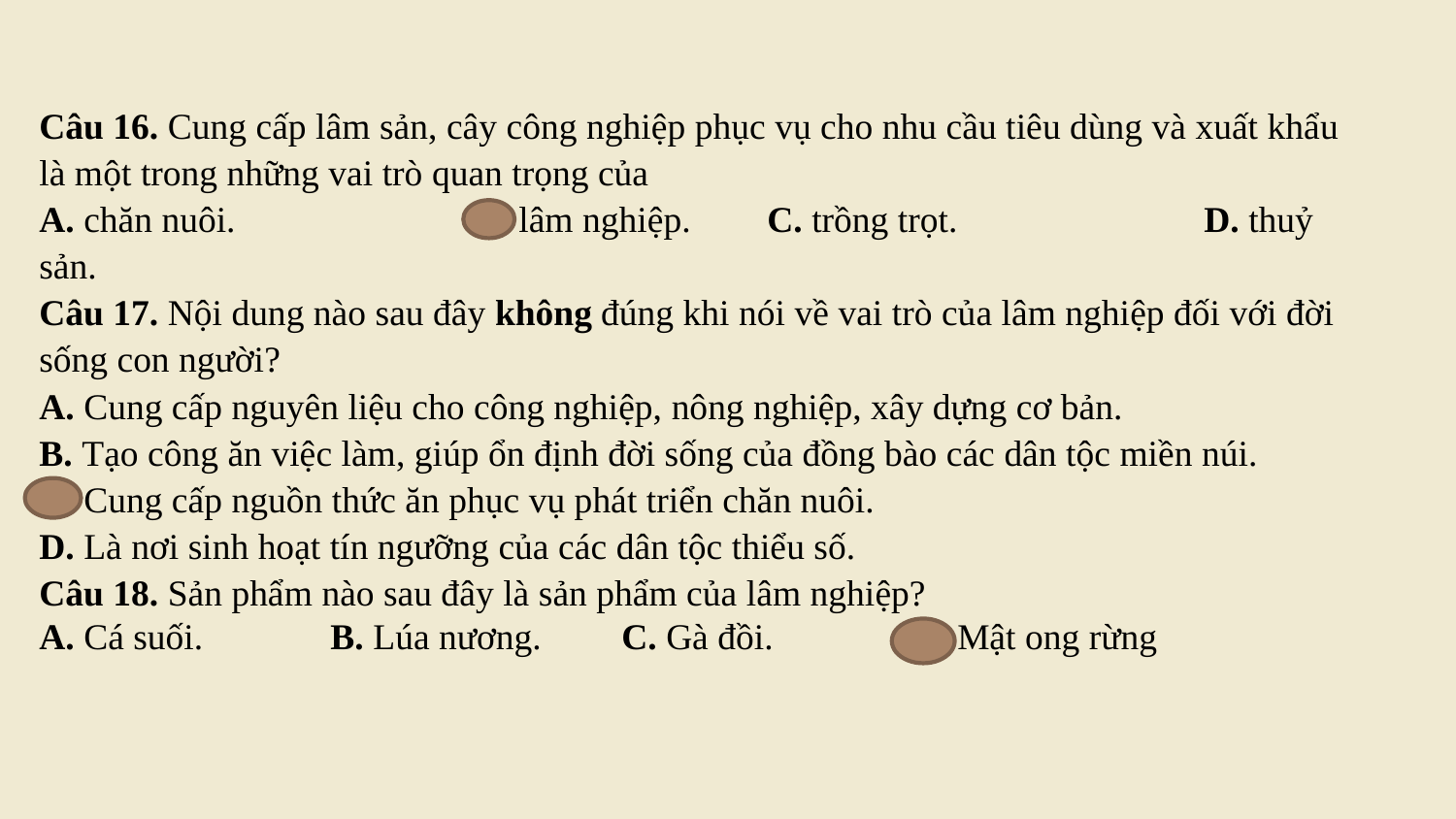

Câu 16. Cung cấp lâm sản, cây công nghiệp phục vụ cho nhu cầu tiêu dùng và xuất khẩu là một trong những vai trò quan trọng của
A. chăn nuôi. 		B. lâm nghiệp. 	C. trồng trọt. 		D. thuỷ sản.
Câu 17. Nội dung nào sau đây không đúng khi nói về vai trò của lâm nghiệp đối với đời sống con người?
A. Cung cấp nguyên liệu cho công nghiệp, nông nghiệp, xây dựng cơ bản.
B. Tạo công ăn việc làm, giúp ổn định đời sống của đồng bào các dân tộc miền núi.
C. Cung cấp nguồn thức ăn phục vụ phát triển chăn nuôi.
D. Là nơi sinh hoạt tín ngưỡng của các dân tộc thiểu số.
Câu 18. Sản phẩm nào sau đây là sản phẩm của lâm nghiệp?
A. Cá suối. 	B. Lúa nương. 	C. Gà đồi. 	D. Mật ong rừng